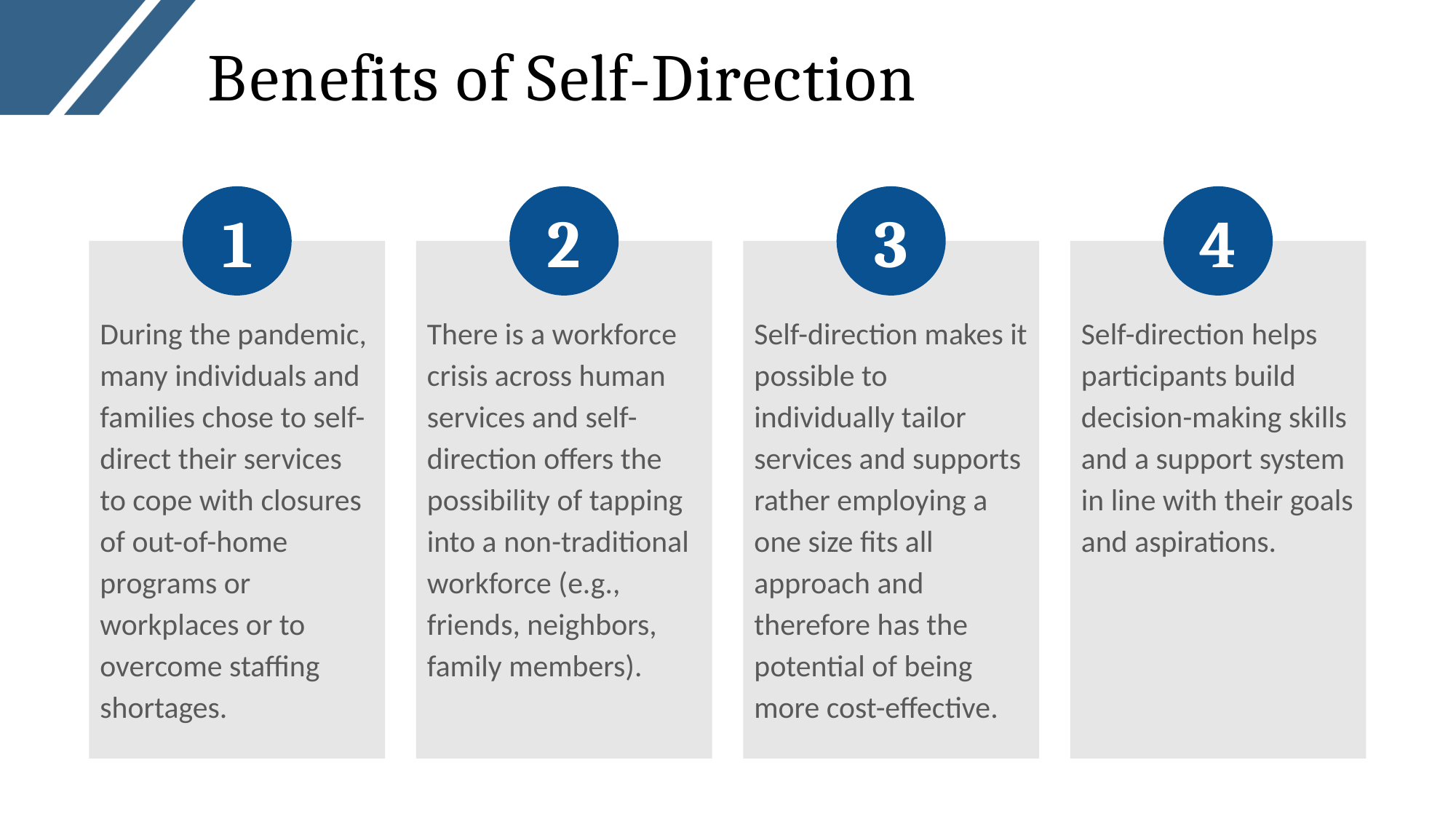

# Benefits of Self-Direction
During the pandemic, many individuals and families chose to self-direct their services to cope with closures of out-of-home programs or workplaces or to overcome staffing shortages.
There is a workforce crisis across human services and self-direction offers the possibility of tapping into a non-traditional workforce (e.g., friends, neighbors, family members).
Self-direction makes it possible to individually tailor services and supports rather employing a one size fits all approach and therefore has the potential of being more cost-effective.
Self-direction helps participants build decision-making skills and a support system in line with their goals and aspirations.